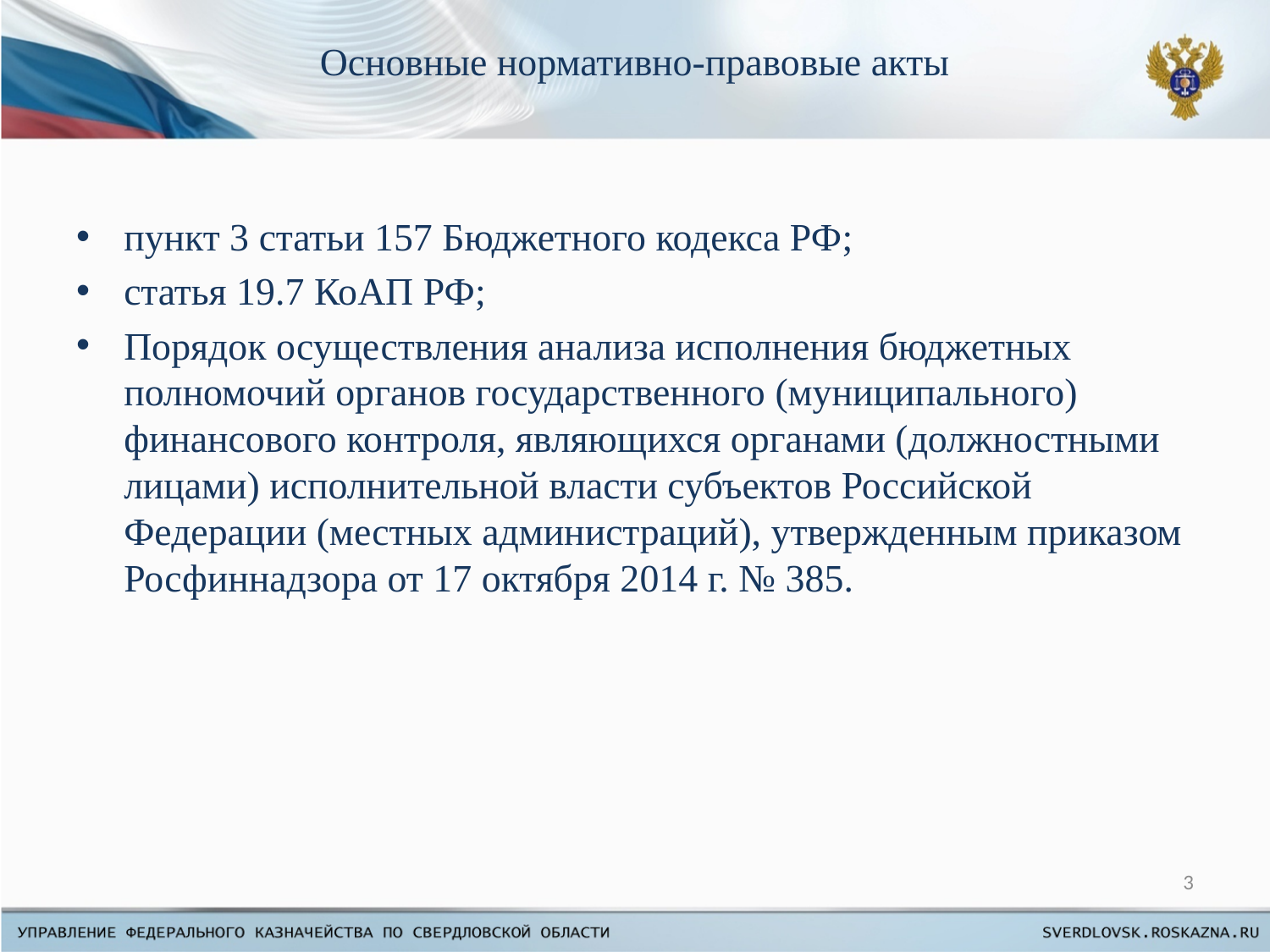

# Основные нормативно-правовые акты
пункт 3 статьи 157 Бюджетного кодекса РФ;
статья 19.7 КоАП РФ;
Порядок осуществления анализа исполнения бюджетных полномочий органов государственного (муниципального) финансового контроля, являющихся органами (должностными лицами) исполнительной власти субъектов Российской Федерации (местных администраций), утвержденным приказом Росфиннадзора от 17 октября 2014 г. № 385.
3